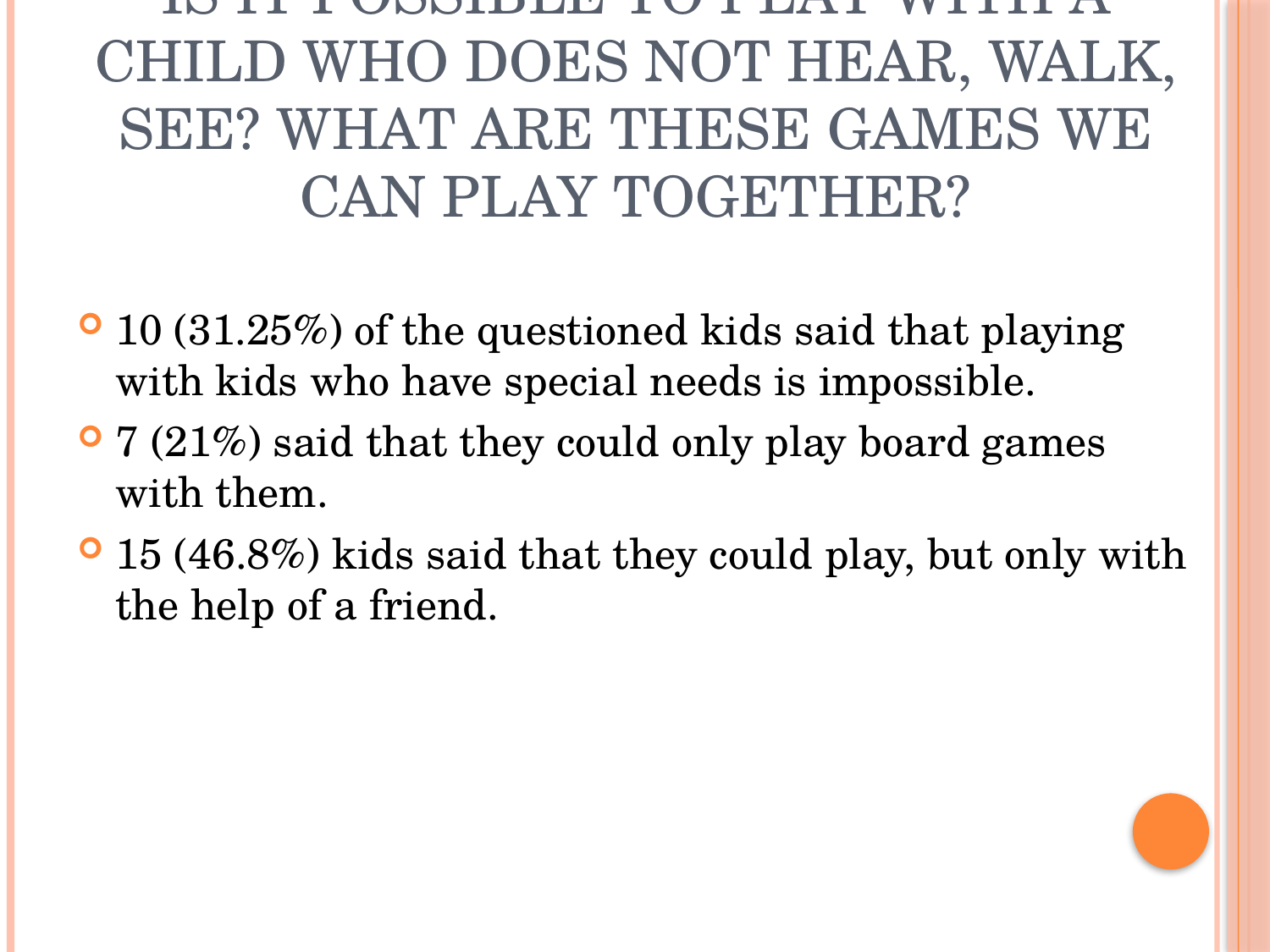

# Is it possible to play with a child who does not hear, walk, see? What are these games we can play together?
10 (31.25%) of the questioned kids said that playing with kids who have special needs is impossible.
7 (21%) said that they could only play board games with them.
15 (46.8%) kids said that they could play, but only with the help of a friend.